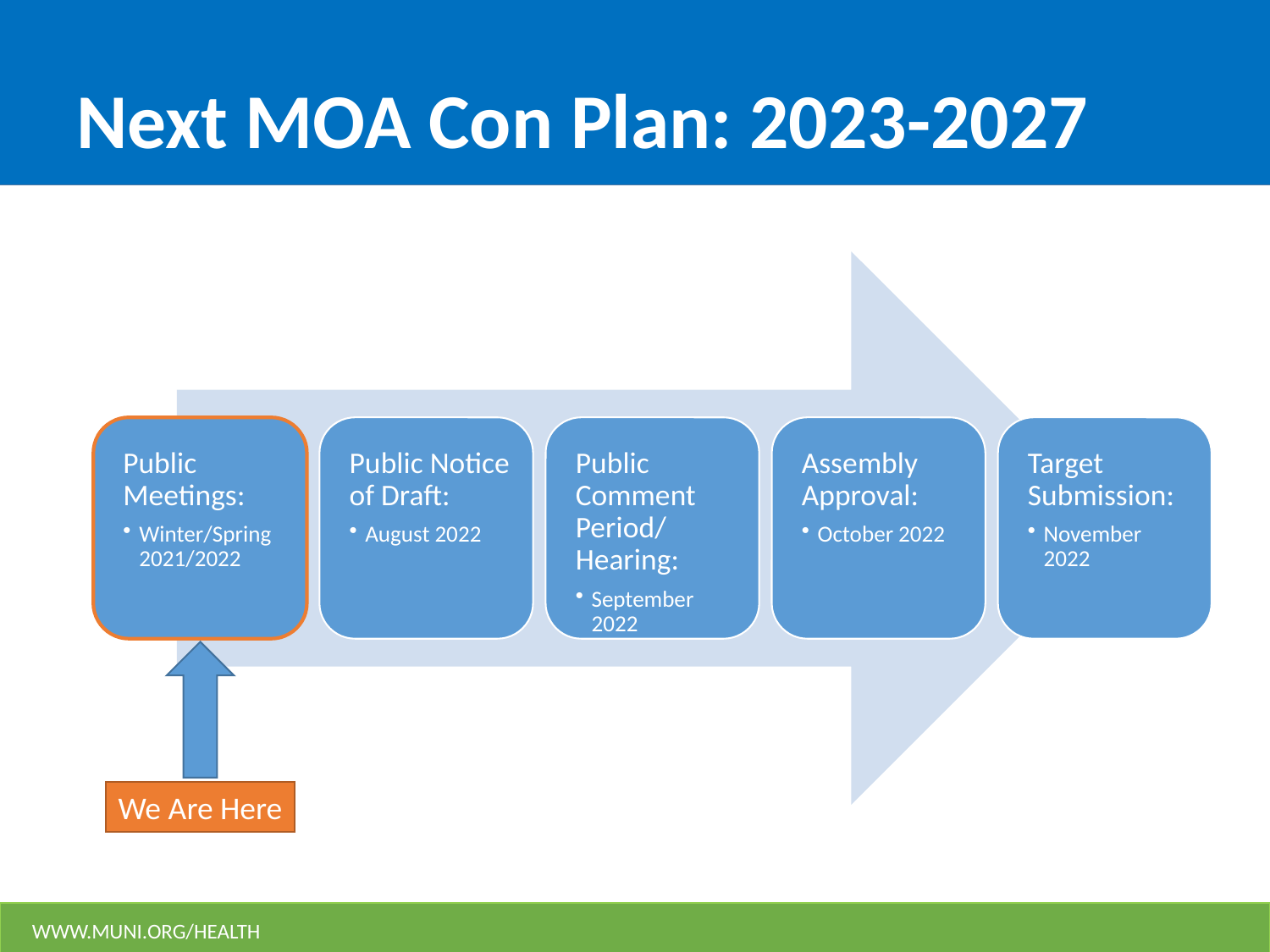

# Next MOA Con Plan: 2023-2027
Public Meetings:
Winter/Spring 2021/2022
Public Notice of Draft:
August 2022
Public Comment Period/ Hearing:
September 2022
Assembly Approval:
October 2022
Target Submission:
November 2022

We Are Here